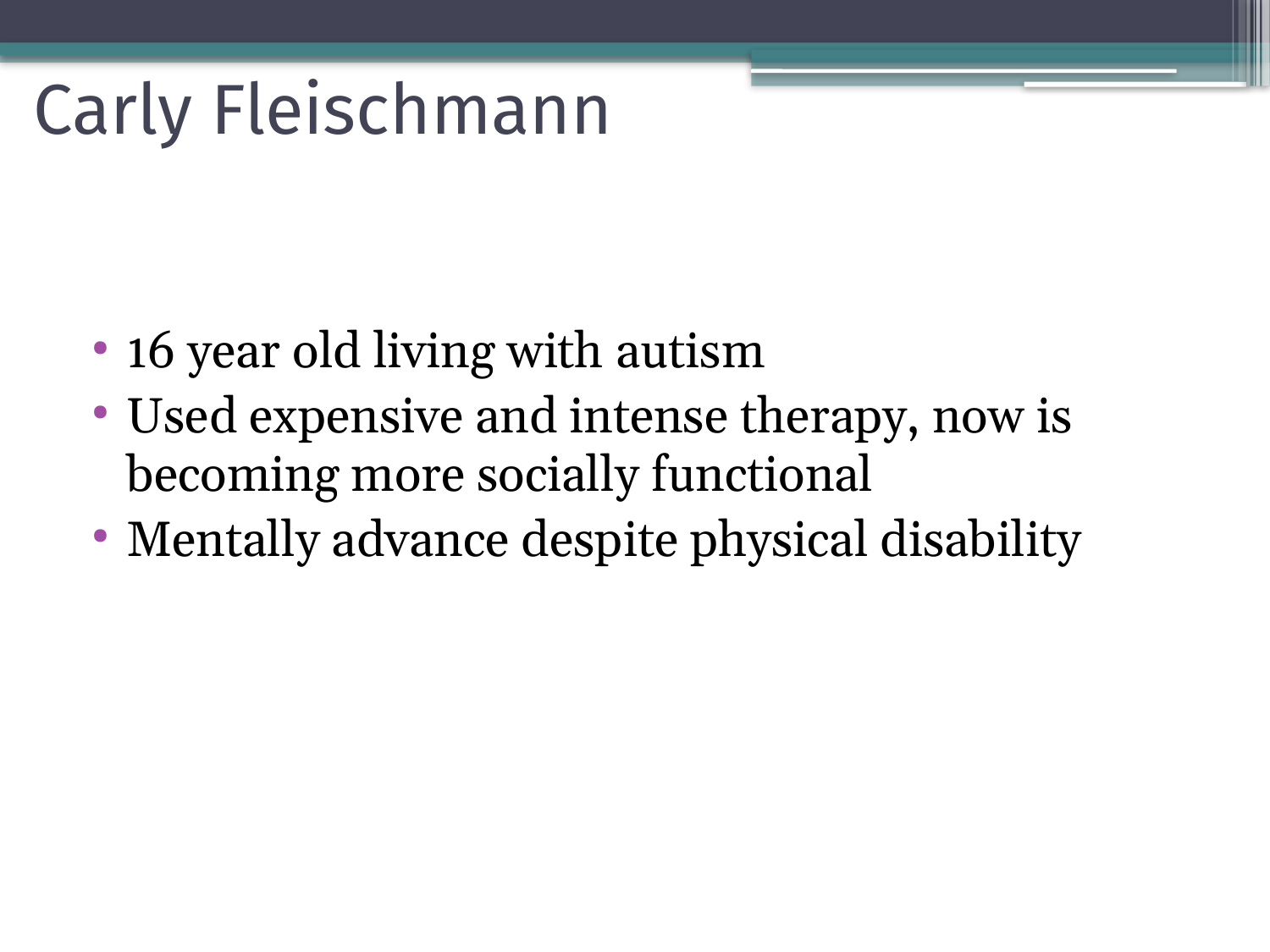

# Carly Fleischmann
16 year old living with autism
Used expensive and intense therapy, now is becoming more socially functional
Mentally advance despite physical disability